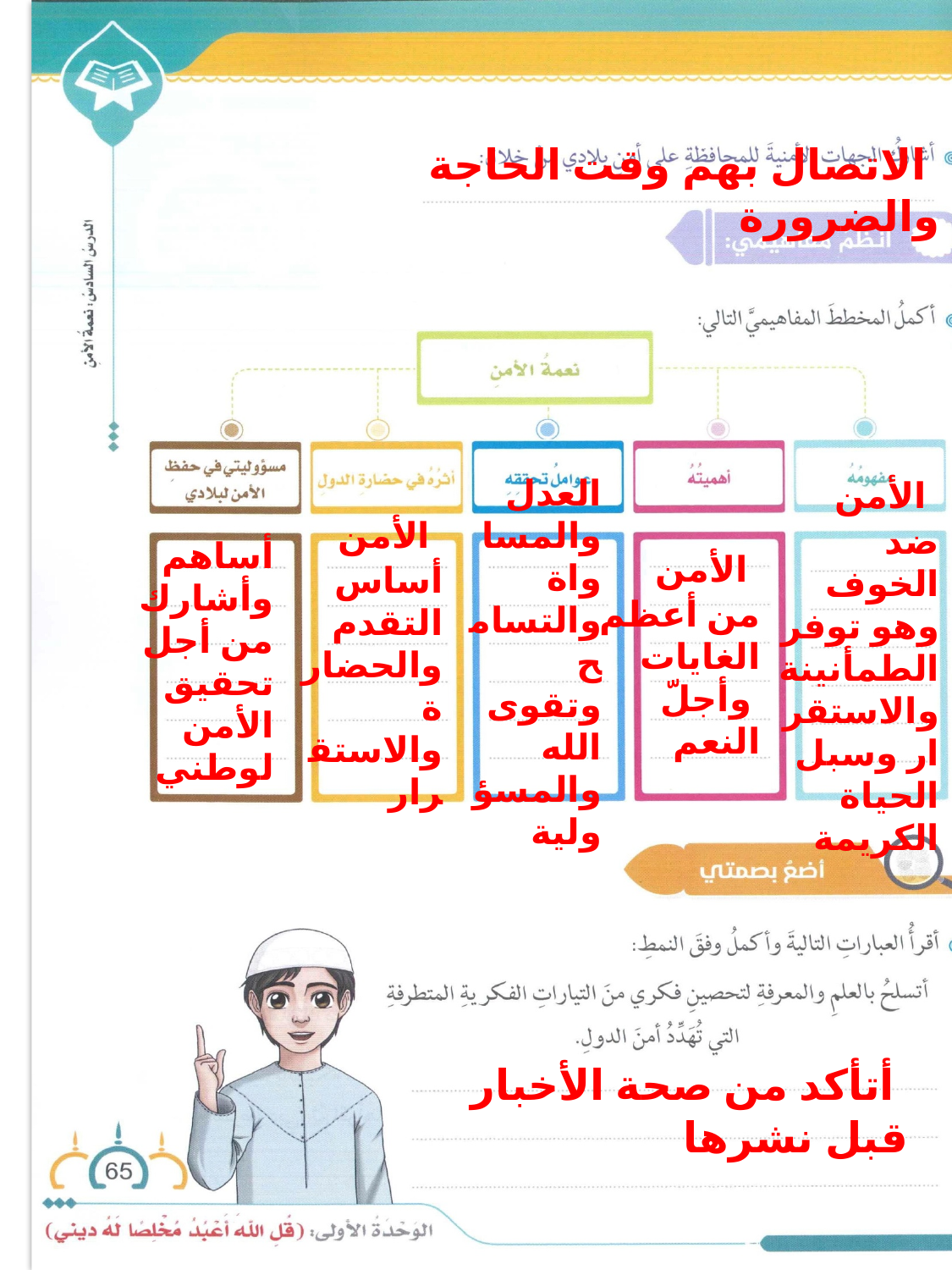

الاتصال بهم وقت الحاجة والضرورة
 الأمن ضد الخوف وهو توفر الطمأنينة والاستقرار وسبل الحياة الكريمة
العدل والمساواة والتسامح وتقوى الله والمسؤولية
 الأمن
أساس
التقدم
والحضارة
والاستقرار
 الأمن
من أعظم
الغايات
 وأجلّ
النعم
أساهم
وأشارك
من أجل
تحقيق
الأمن
لوطني

 أتأكد من صحة الأخبار قبل نشرها